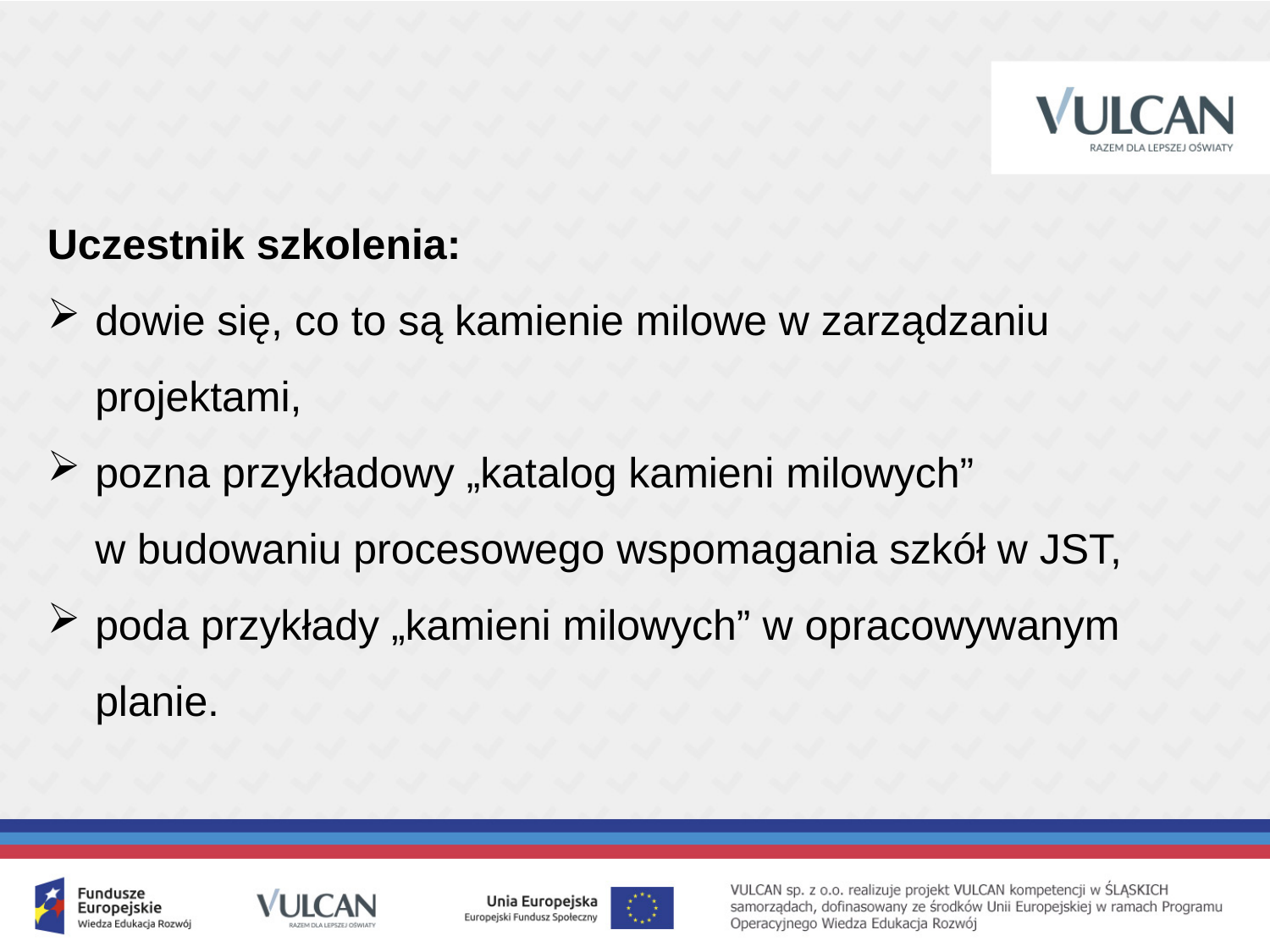

Uczestnik szkolenia:
dowie się, co to są kamienie milowe w zarządzaniu projektami,
pozna przykładowy „katalog kamieni milowych”                  w budowaniu procesowego wspomagania szkół w JST,
poda przykłady „kamieni milowych” w opracowywanym planie.